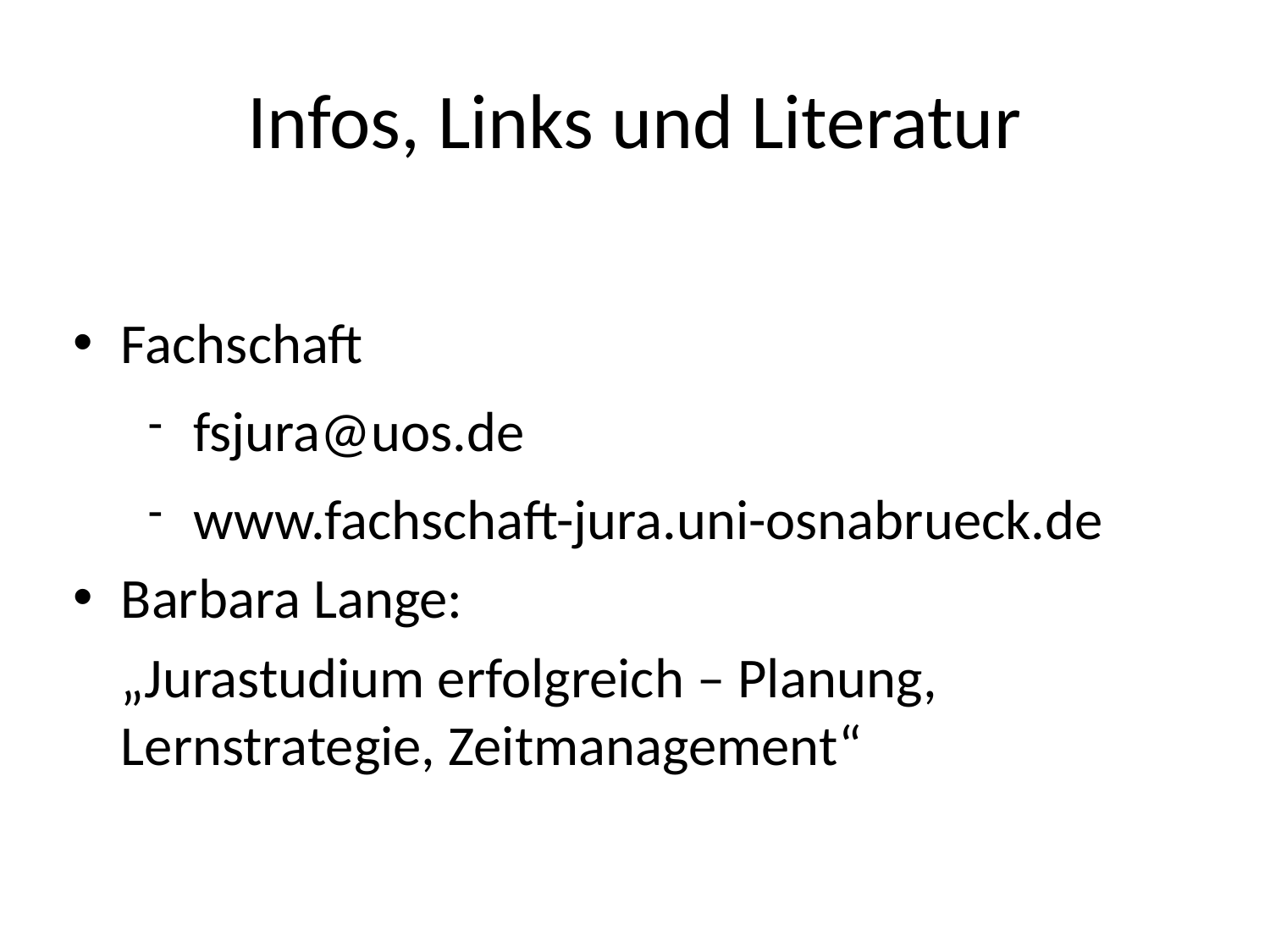

Infos, Links und Literatur

Fachschaft
fsjura@uos.de
www.fachschaft-jura.uni-osnabrueck.de
Barbara Lange:
	„Jurastudium erfolgreich – Planung, Lernstrategie, Zeitmanagement“